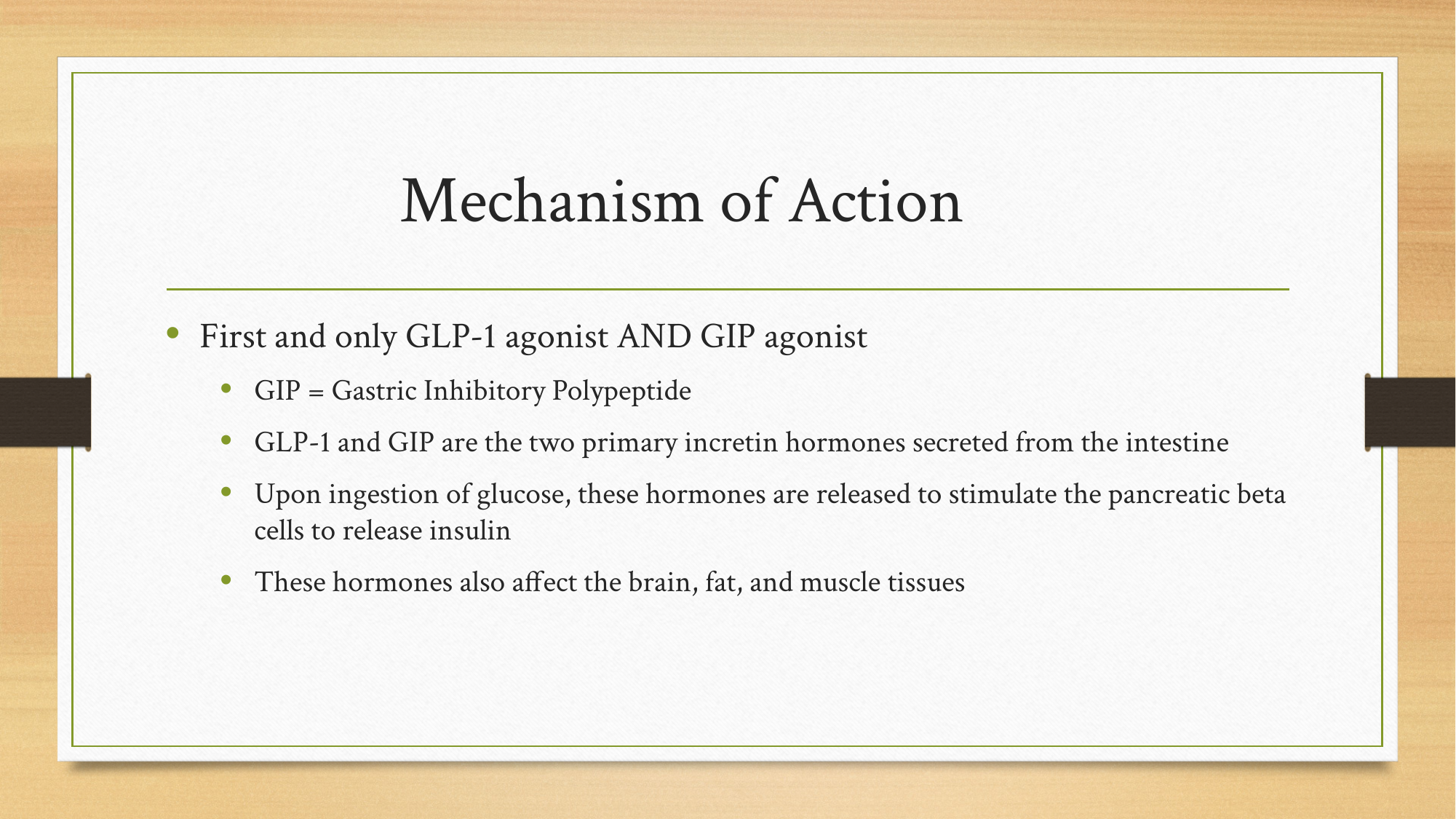

# Mechanism of Action
First and only GLP-1 agonist AND GIP agonist
GIP = Gastric Inhibitory Polypeptide
GLP-1 and GIP are the two primary incretin hormones secreted from the intestine
Upon ingestion of glucose, these hormones are released to stimulate the pancreatic beta cells to release insulin
These hormones also affect the brain, fat, and muscle tissues